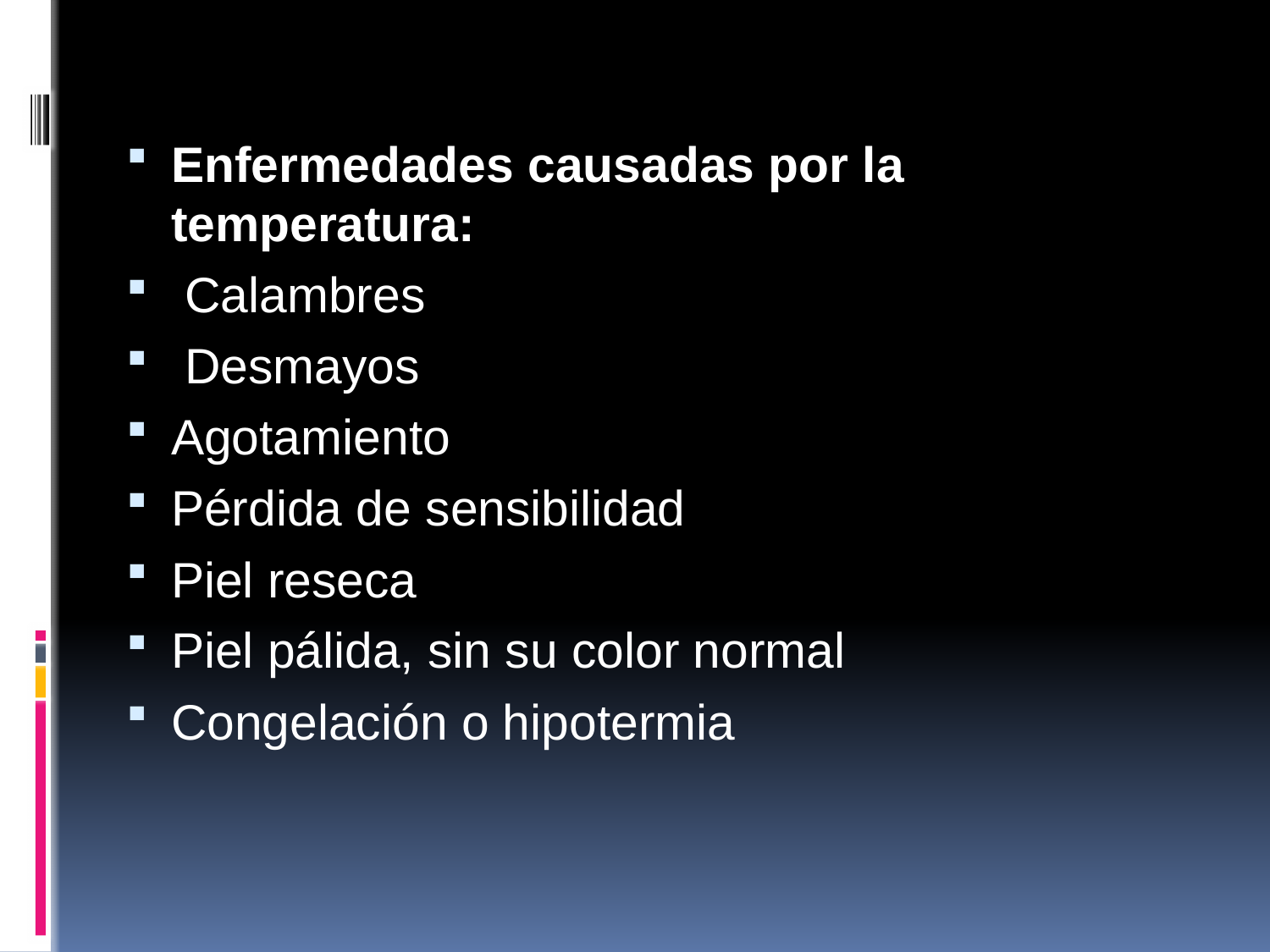

Enfermedades causadas por la temperatura:
 Calambres
 Desmayos
Agotamiento
Pérdida de sensibilidad
Piel reseca
Piel pálida, sin su color normal
Congelación o hipotermia